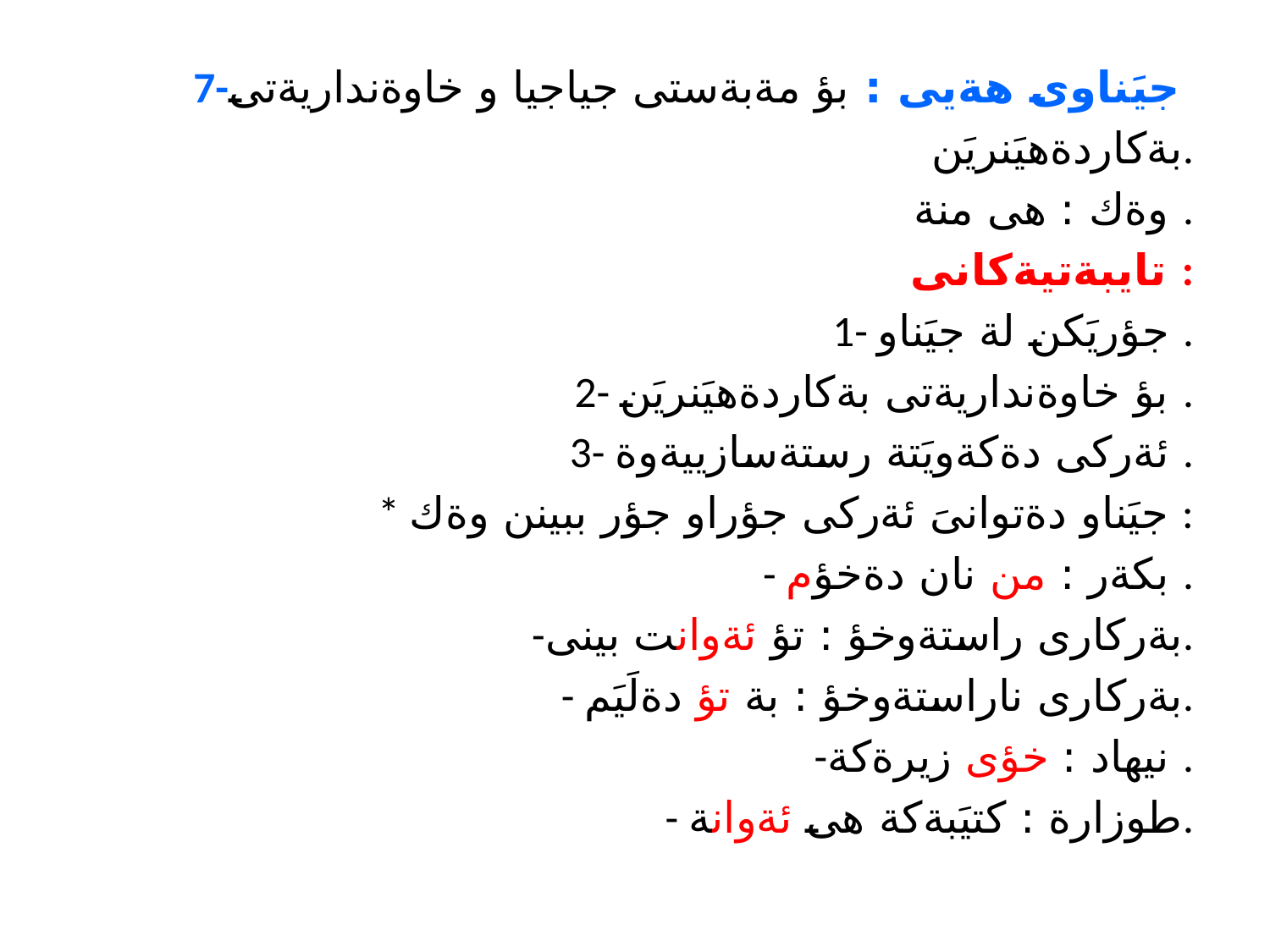

7-جيَناوى هةيى : بؤ مةبةستى جياجيا و خاوةنداريةتى
بةكاردةهيَنريَن.
وةك : هى منة .
تايبةتيةكانى :
1- جؤريَكن لة جيَناو .
2- بؤ خاوةنداريةتى بةكاردةهيَنريَن .
3- ئةركى دةكةويَتة رستةسازييةوة .
* جيَناو دةتوانىَ ئةركى جؤراو جؤر ببينن وةك :
- بكةر : من نان دةخؤم .
-بةركارى راستةوخؤ : تؤ ئةوانت بينى.
 - بةركارى ناراستةوخؤ : بة تؤ دةلَيَم.
-نيهاد : خؤى زيرةكة .
- طوزارة : كتيَبةكة هى ئةوانة.